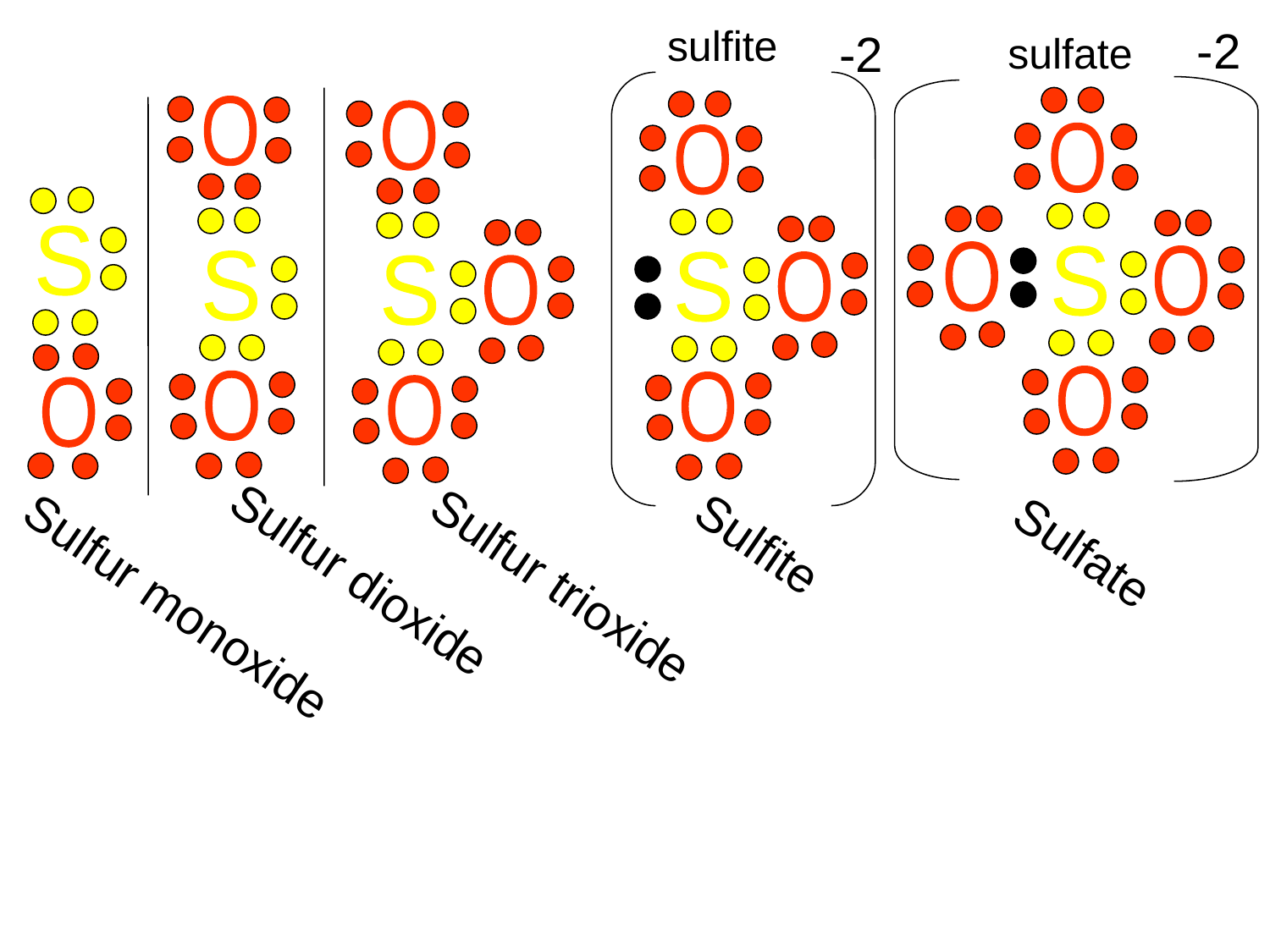

sulfite
-2
-2
sulfate

O

O

O

O

S

O

O
S

S
O
S

O
S

O

O
O

O

O

Sulfite
Sulfate
Sulfur trioxide
Sulfur dioxide
Sulfur monoxide